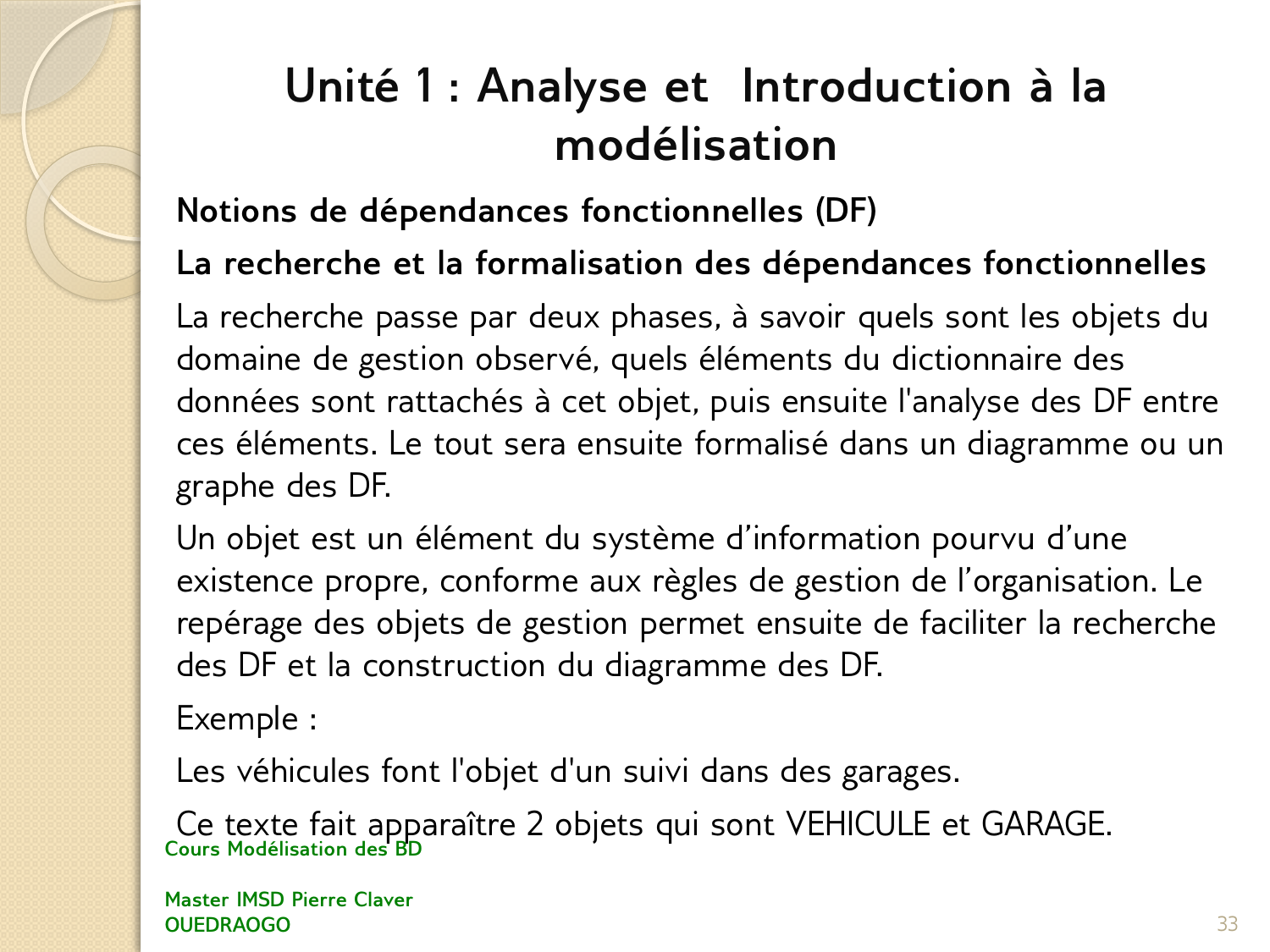

# Unité 1 : Analyse et  Introduction à la modélisation
Notions de dépendances fonctionnelles (DF)
La recherche et la formalisation des dépendances fonctionnelles
La recherche passe par deux phases, à savoir quels sont les objets du domaine de gestion observé, quels éléments du dictionnaire des données sont rattachés à cet objet, puis ensuite l'analyse des DF entre ces éléments. Le tout sera ensuite formalisé dans un diagramme ou un graphe des DF.
Un objet est un élément du système d’information pourvu d’une existence propre, conforme aux règles de gestion de l’organisation. Le repérage des objets de gestion permet ensuite de faciliter la recherche des DF et la construction du diagramme des DF.
Exemple :
Les véhicules font l'objet d'un suivi dans des garages.
Ce texte fait apparaître 2 objets qui sont VEHICULE et GARAGE.
Cours Modélisation des BD                                                            Master IMSD Pierre Claver OUEDRAOGO
33